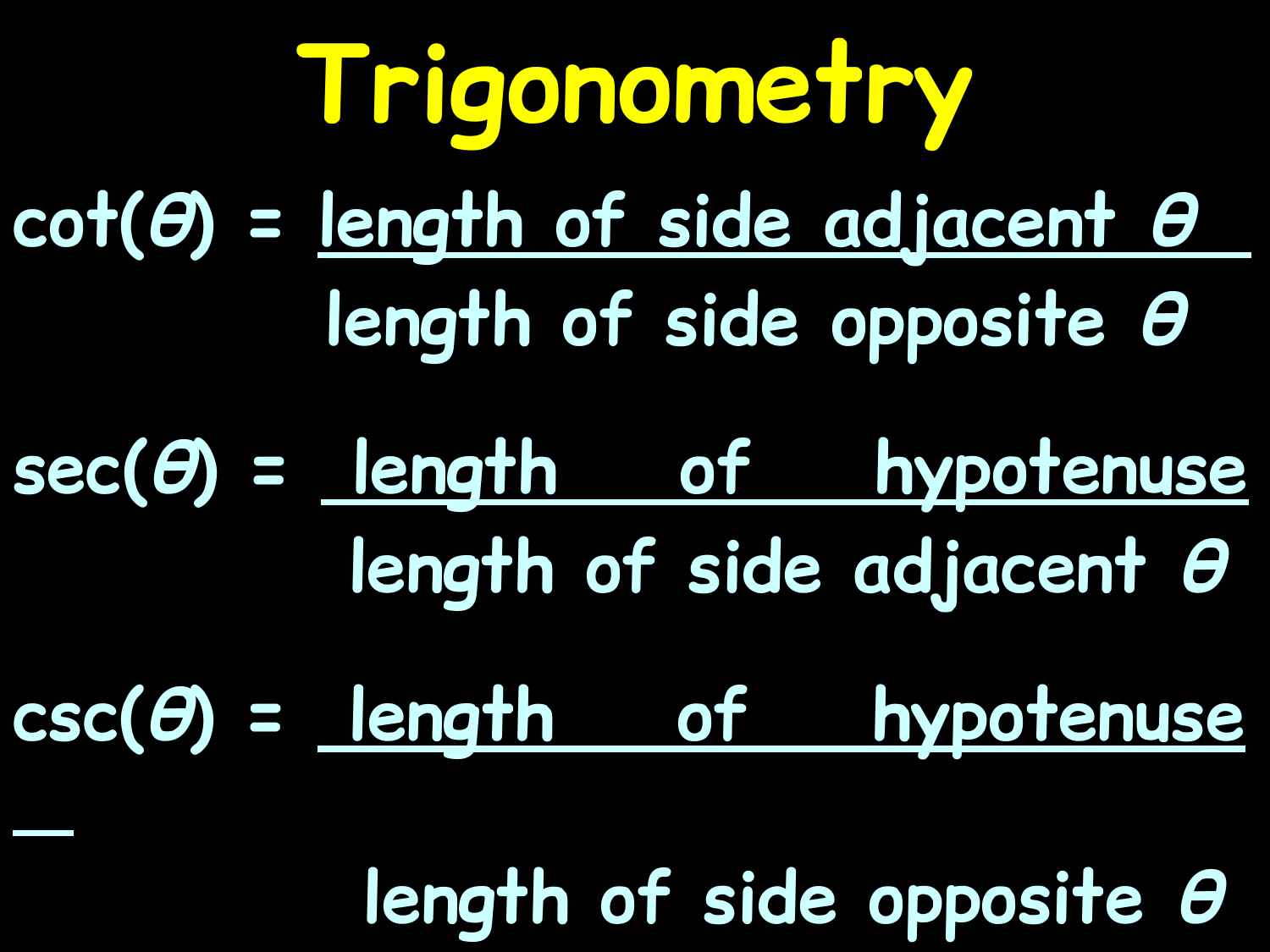

# Trigonometry
cot(θ) = length of side adjacent θ
           length of side opposite θ

sec(θ) =  length    of    hypotenuse
           length of side adjacent θ

csc(θ) =  length    of    hypotenuse
            length of side opposite θ